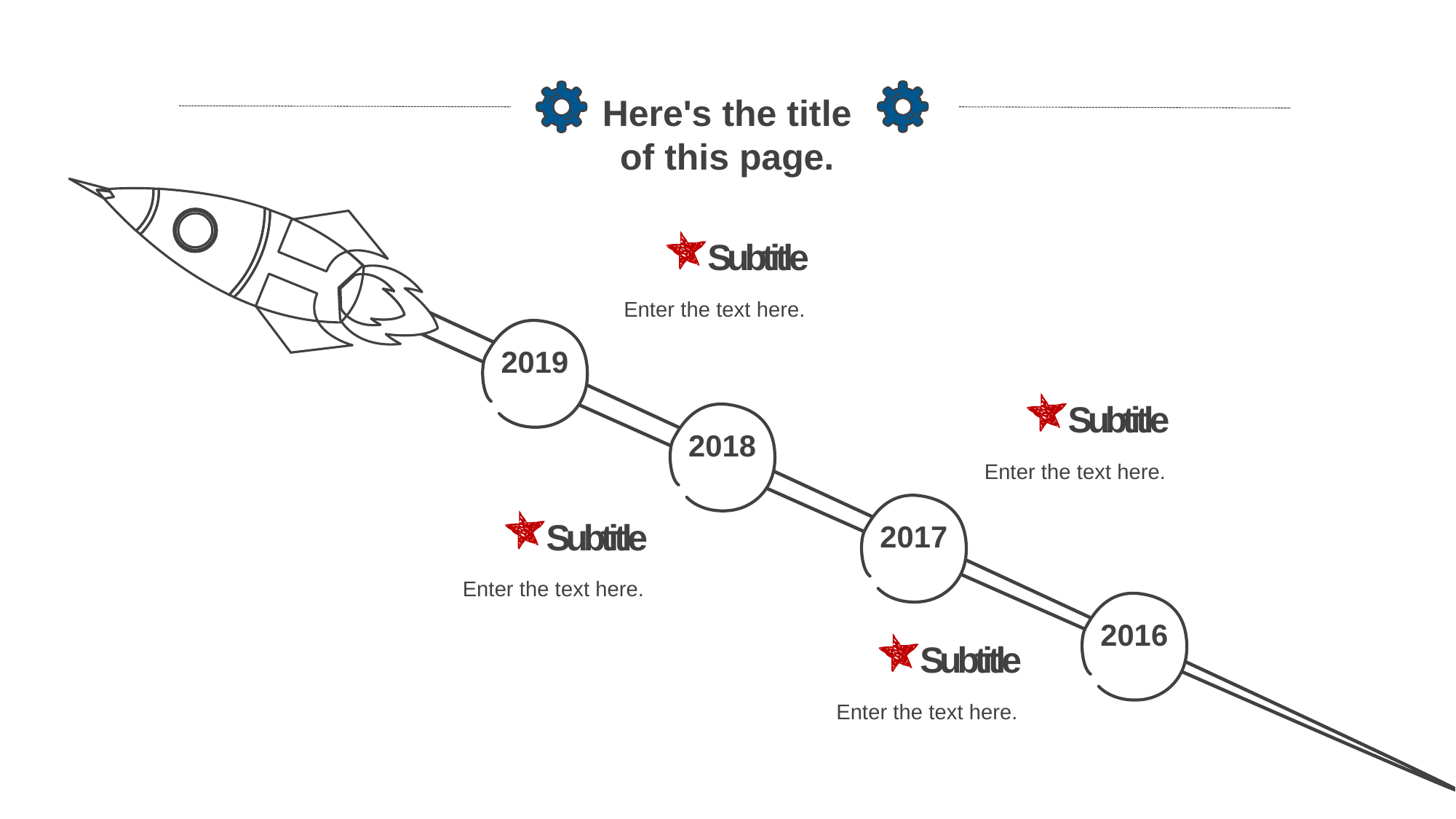

Here's the title of this page.

Subtitle

Enter the text here.

2019
Subtitle

2018
Enter the text here.

Subtitle

2017
Enter the text here.

2016
Subtitle

Enter the text here.